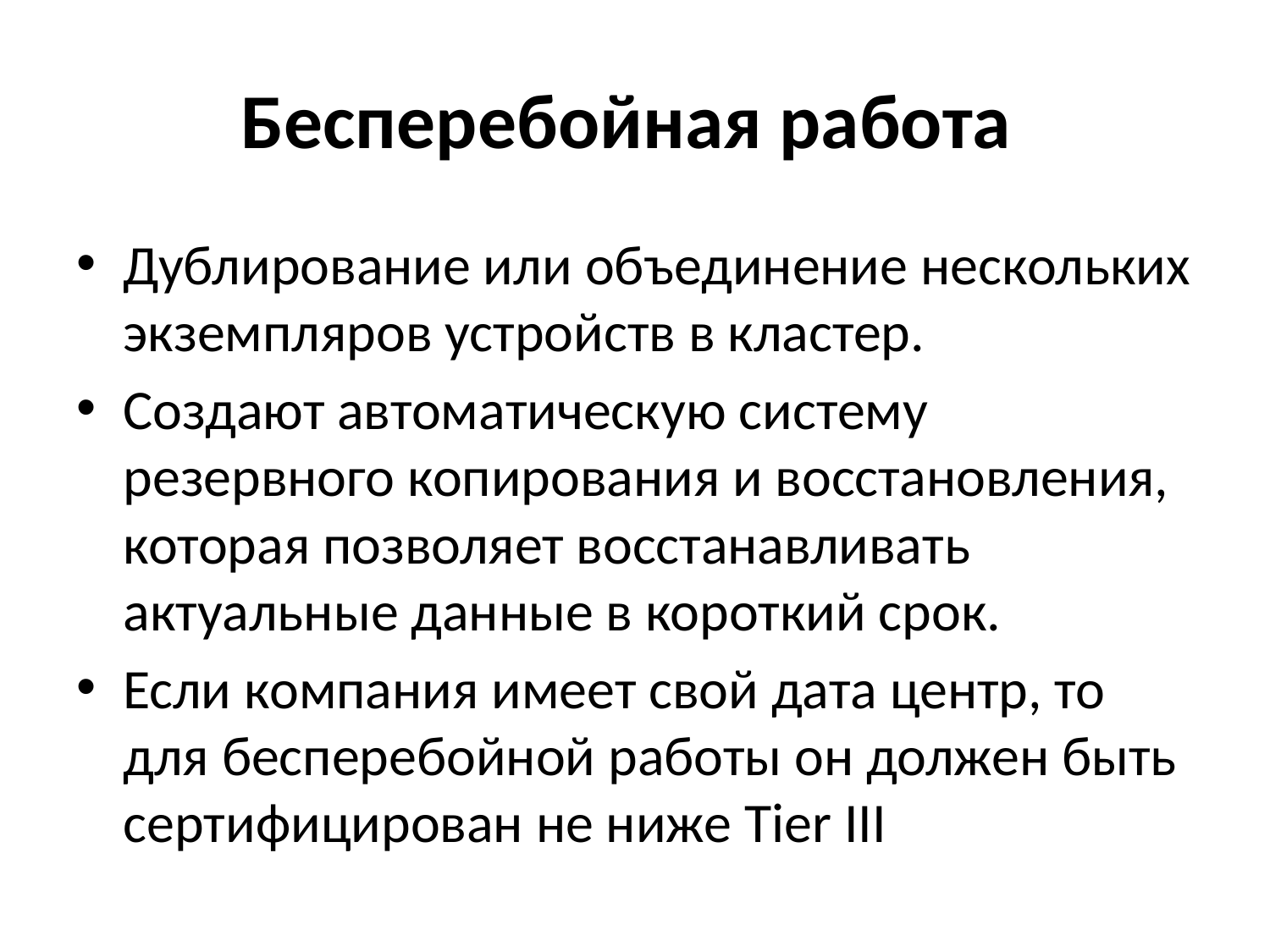

# Бесперебойная работа
Дублирование или объединение нескольких экземпляров устройств в кластер.
Создают автоматическую систему резервного копирования и восстановления, которая позволяет восстанавливать актуальные данные в короткий срок.
Если компания имеет свой дата центр, то для бесперебойной работы он должен быть сертифицирован не ниже Tier III